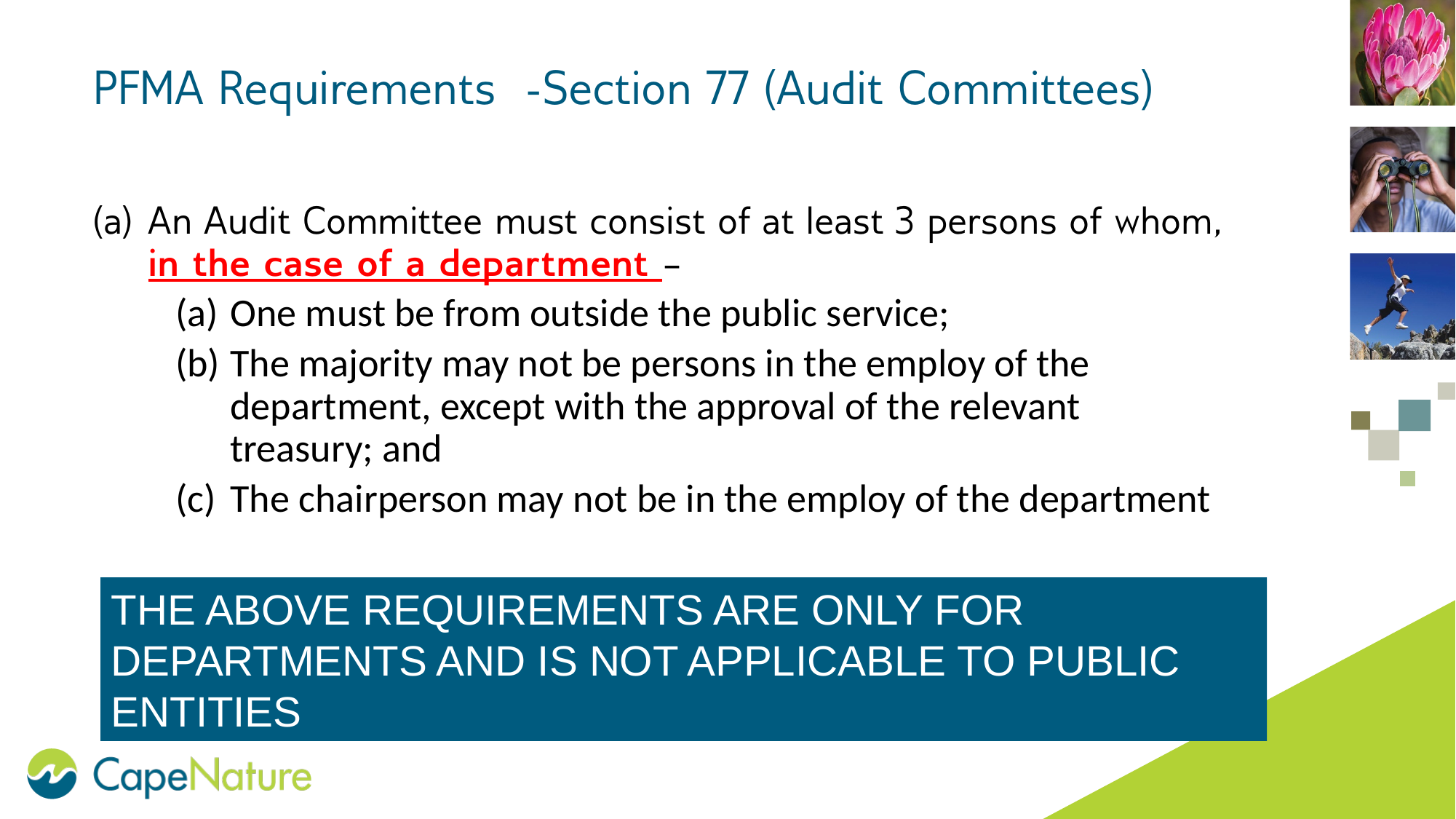

# PFMA Requirements  -Section 77 (Audit Committees)
An Audit Committee must consist of at least 3 persons of whom, in the case of a department –
One must be from outside the public service;
The majority may not be persons in the employ of the department, except with the approval of the relevant treasury; and
The chairperson may not be in the employ of the department
THE ABOVE REQUIREMENTS ARE ONLY FOR DEPARTMENTS AND IS NOT APPLICABLE TO PUBLIC ENTITIES